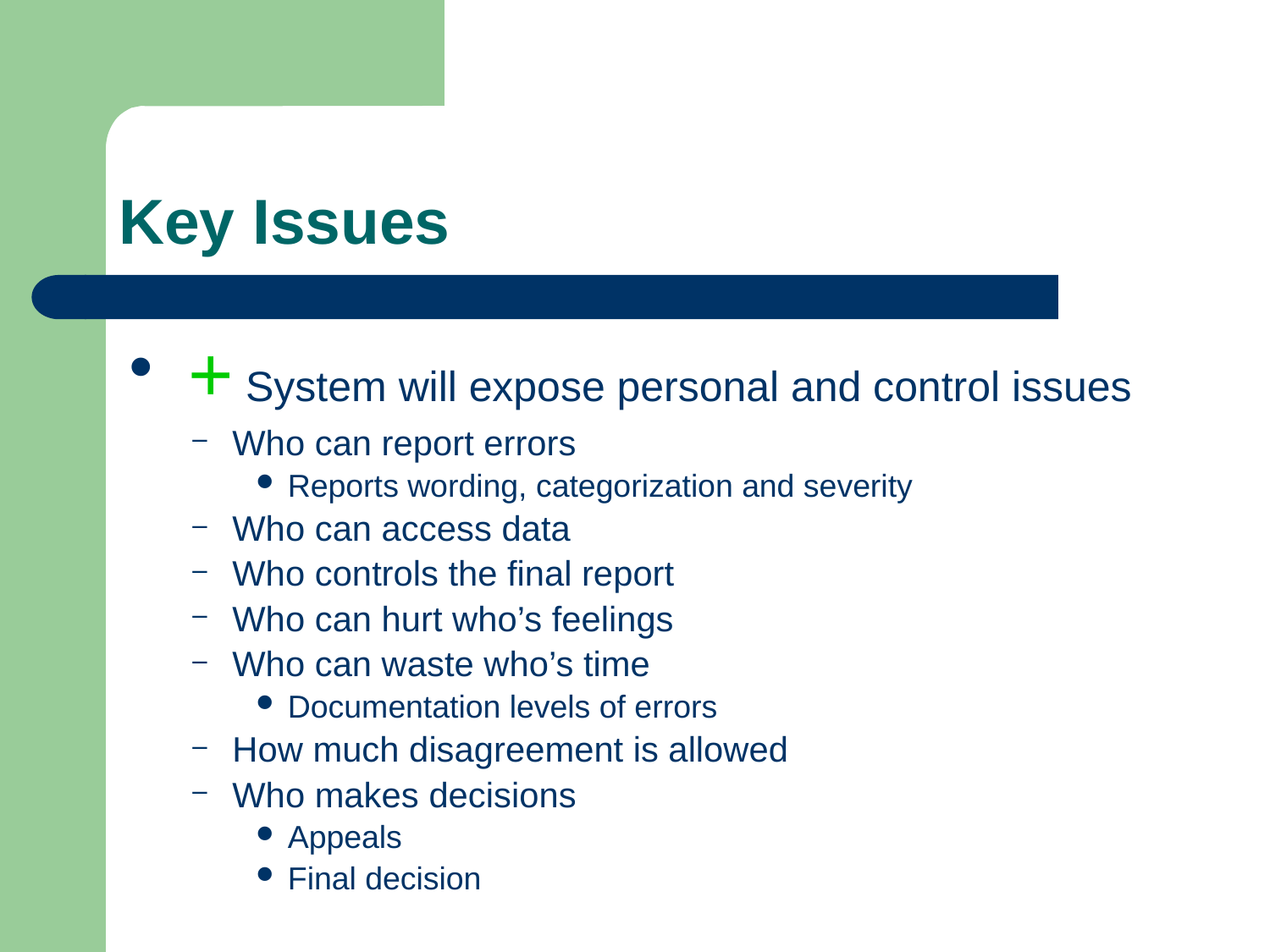

# Key Issues
 + System will expose personal and control issues
Who can report errors
Reports wording, categorization and severity
Who can access data
Who controls the final report
Who can hurt who’s feelings
Who can waste who’s time
Documentation levels of errors
How much disagreement is allowed
Who makes decisions
Appeals
Final decision